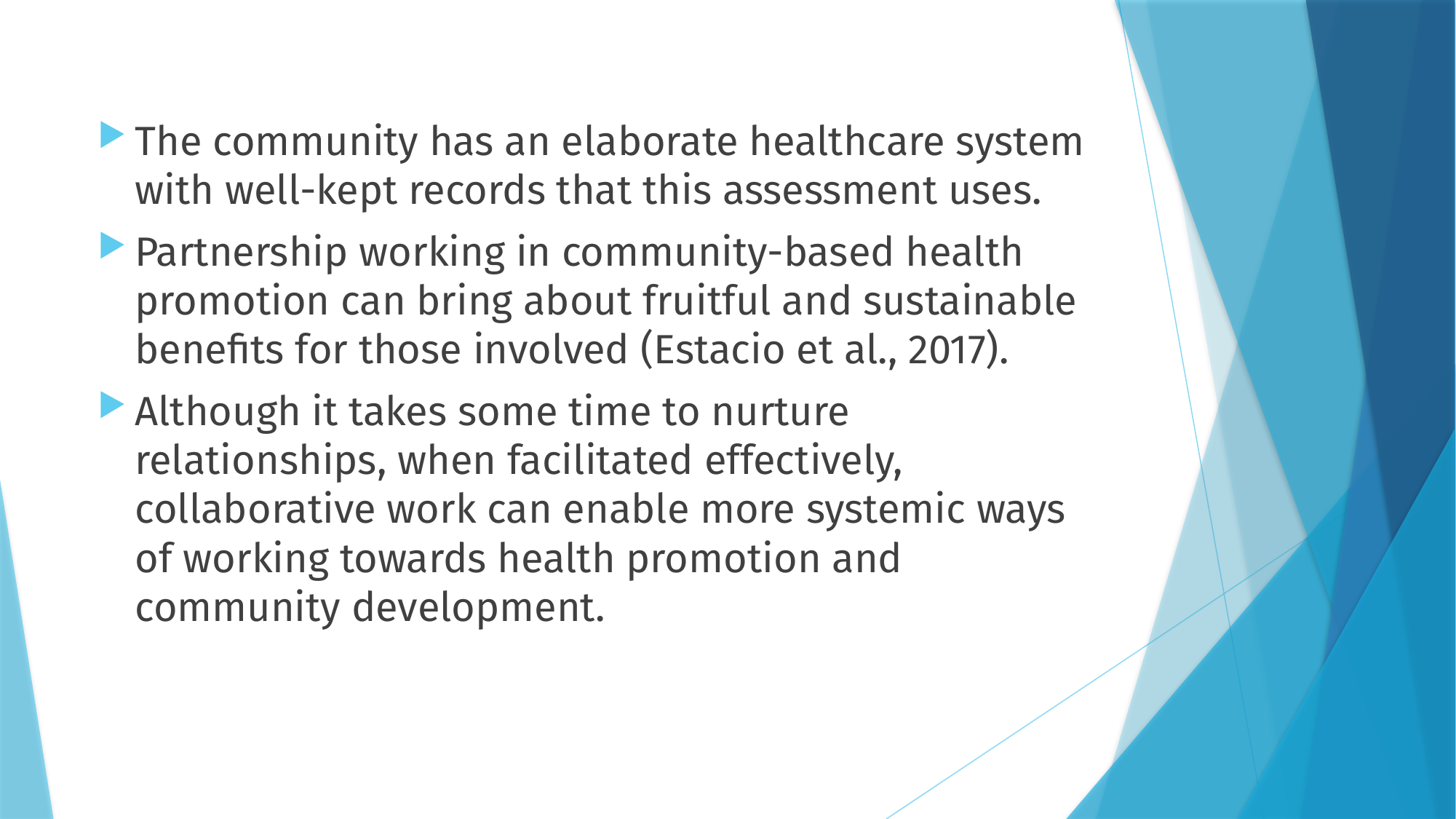

The community has an elaborate healthcare system with well-kept records that this assessment uses.
Partnership working in community-based health promotion can bring about fruitful and sustainable benefits for those involved (Estacio et al., 2017).
Although it takes some time to nurture relationships, when facilitated effectively, collaborative work can enable more systemic ways of working towards health promotion and community development.